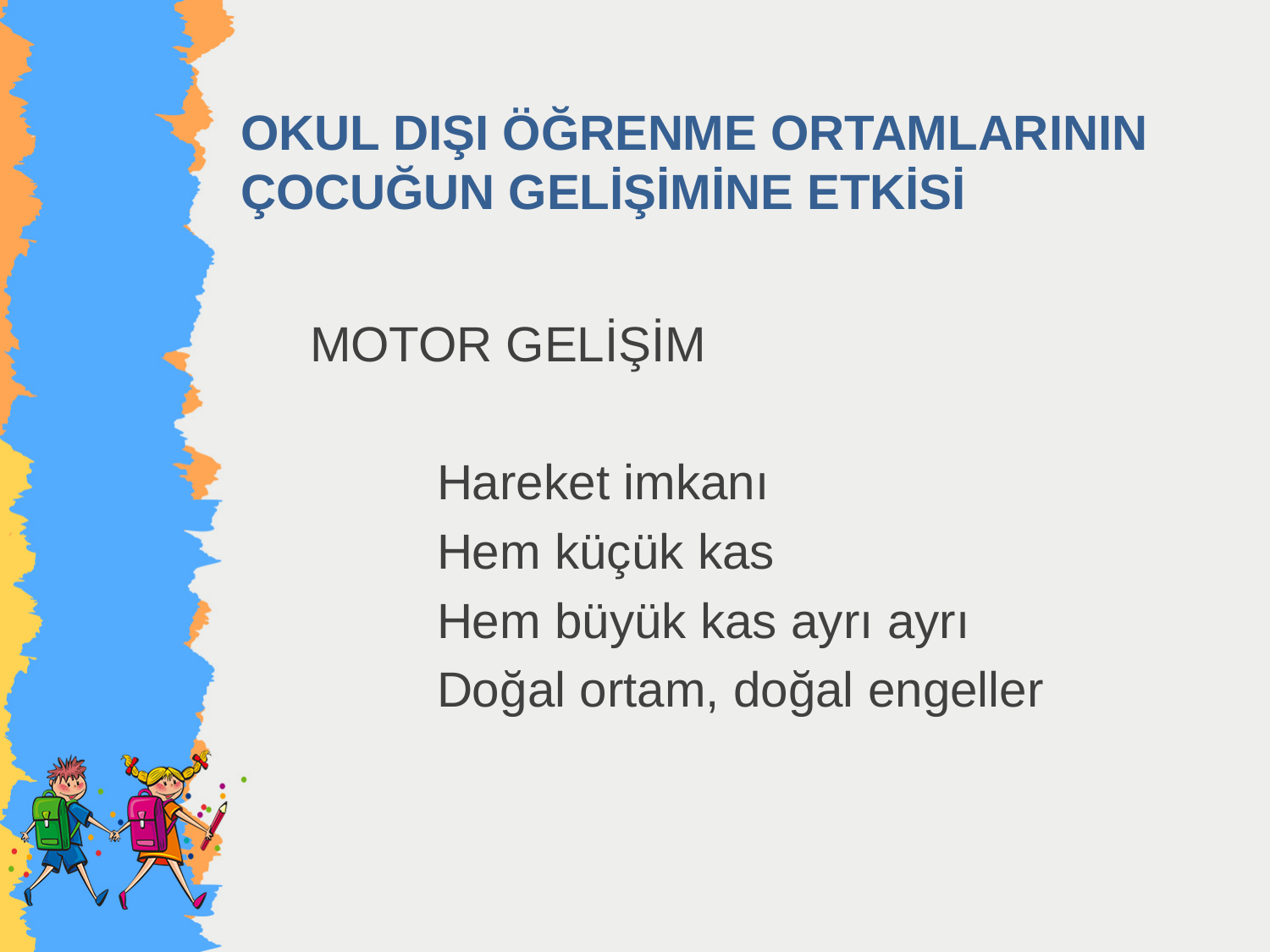

# OKUL DIŞI ÖĞRENME ORTAMLARININ ÇOCUĞUN GELİŞİMİNE ETKİSİ
MOTOR GELİŞİM

	Hareket imkanı
	Hem küçük kas
	Hem büyük kas ayrı ayrı
	Doğal ortam, doğal engeller